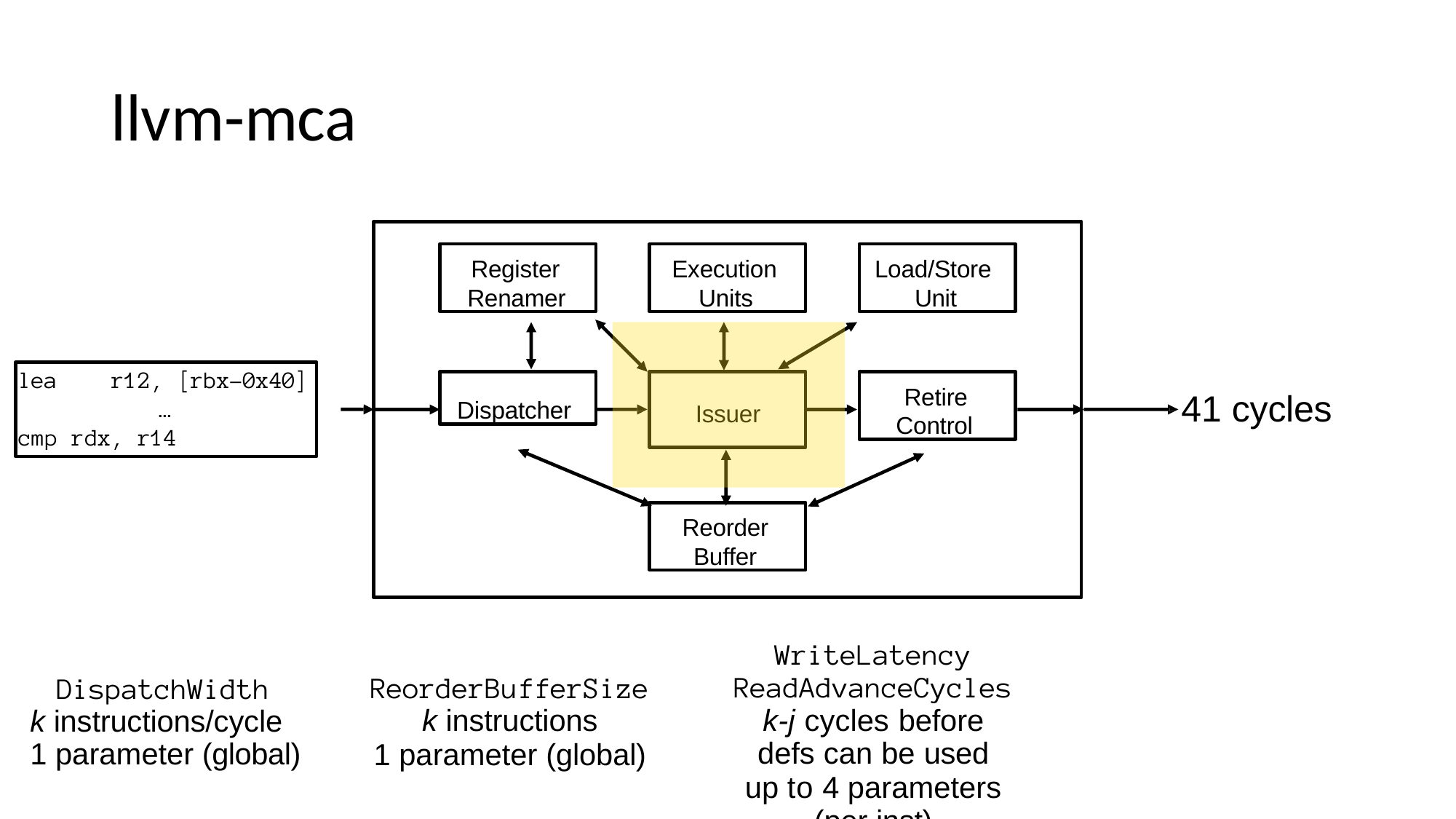

# llvm-mca

Register Renamer
Execution Units
Load/Store Unit

Issuer

lea
r12, [rbx-0x40]
…

Dispatcher
Retire Control
41 cycles
cmp rdx, r14
Reorder Buffer
WriteLatency ReadAdvanceCycles k-j cycles before defs can be used
up to 4 parameters (per inst)
DispatchWidth k instructions/cycle 1 parameter (global)
ReorderBufferSize
k instructions
1 parameter (global)